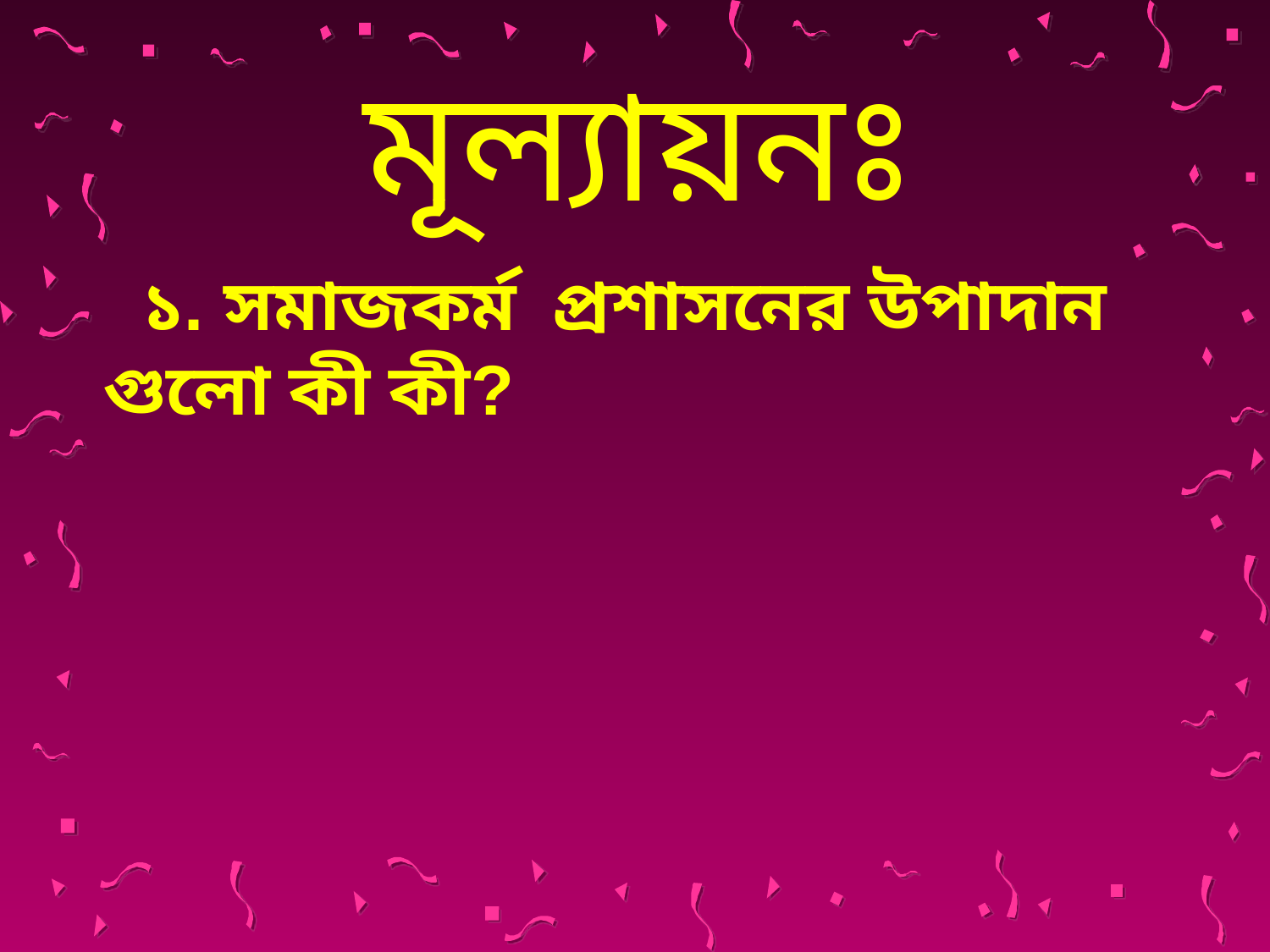

# মূল্যায়নঃ
  ১. সমাজকর্ম  প্রশাসনের উপাদান গুলো কী কী?